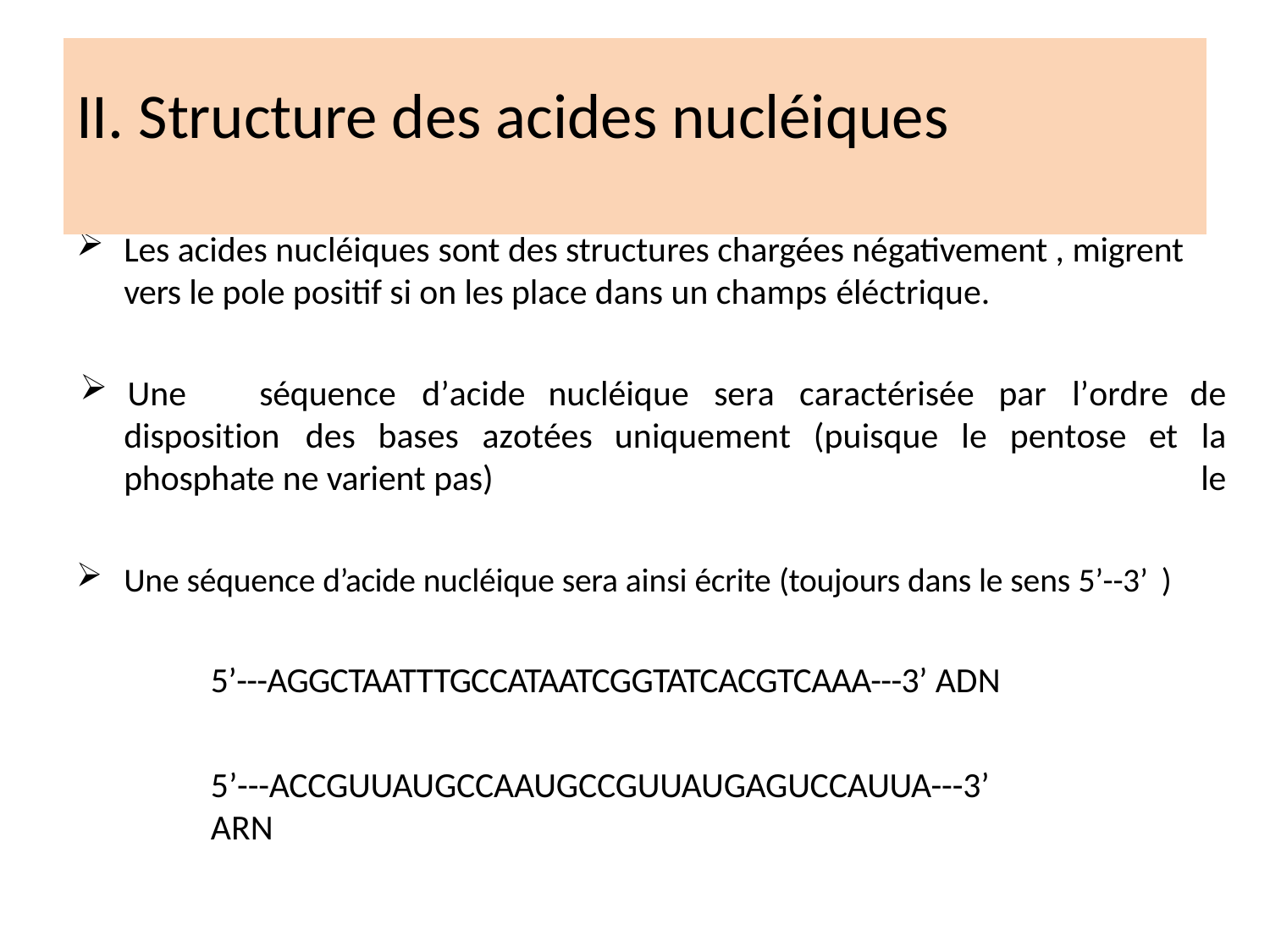

# II. Structure des acides nucléiques
Les acides nucléiques sont des structures chargées négativement , migrent  vers le pole positif si on les place dans un champs éléctrique.
Une	séquence	d’acide	nucléique	sera	caractérisée	par	l’ordre	de	la
le
disposition	des	bases	azotées	uniquement	(puisque	le	pentose	et
phosphate ne varient pas)

Une séquence d’acide nucléique sera ainsi écrite (toujours dans le sens 5’--3’ )

5’---AGGCTAATTTGCCATAATCGGTATCACGTCAAA---3’ ADN

5’---ACCGUUAUGCCAAUGCCGUUAUGAGUCCAUUA---3’	ARN